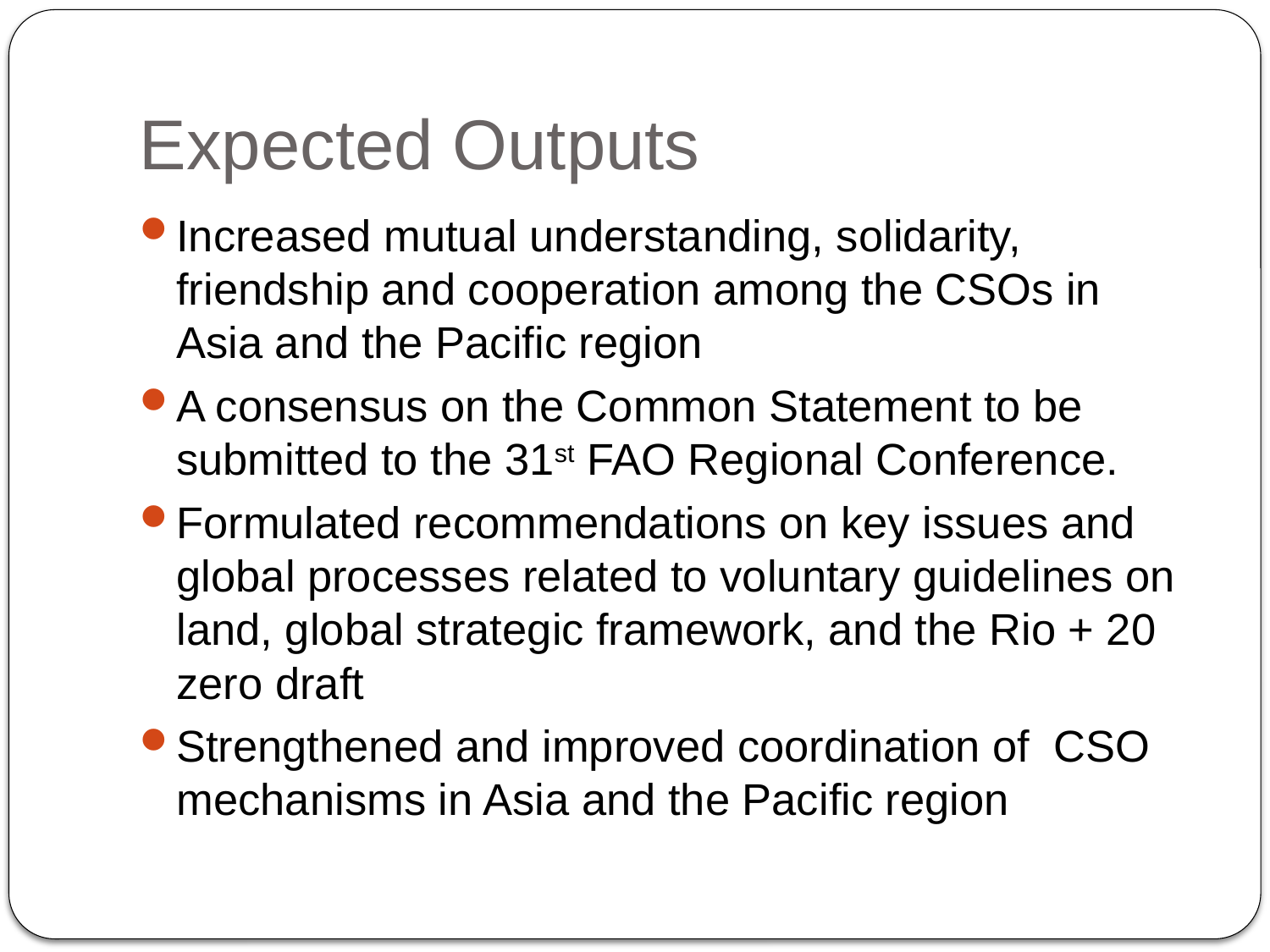

# Expected Outputs
Increased mutual understanding, solidarity, friendship and cooperation among the CSOs in Asia and the Pacific region
A consensus on the Common Statement to be submitted to the 31st FAO Regional Conference.
Formulated recommendations on key issues and global processes related to voluntary guidelines on land, global strategic framework, and the Rio + 20 zero draft
Strengthened and improved coordination of  CSO mechanisms in Asia and the Pacific region